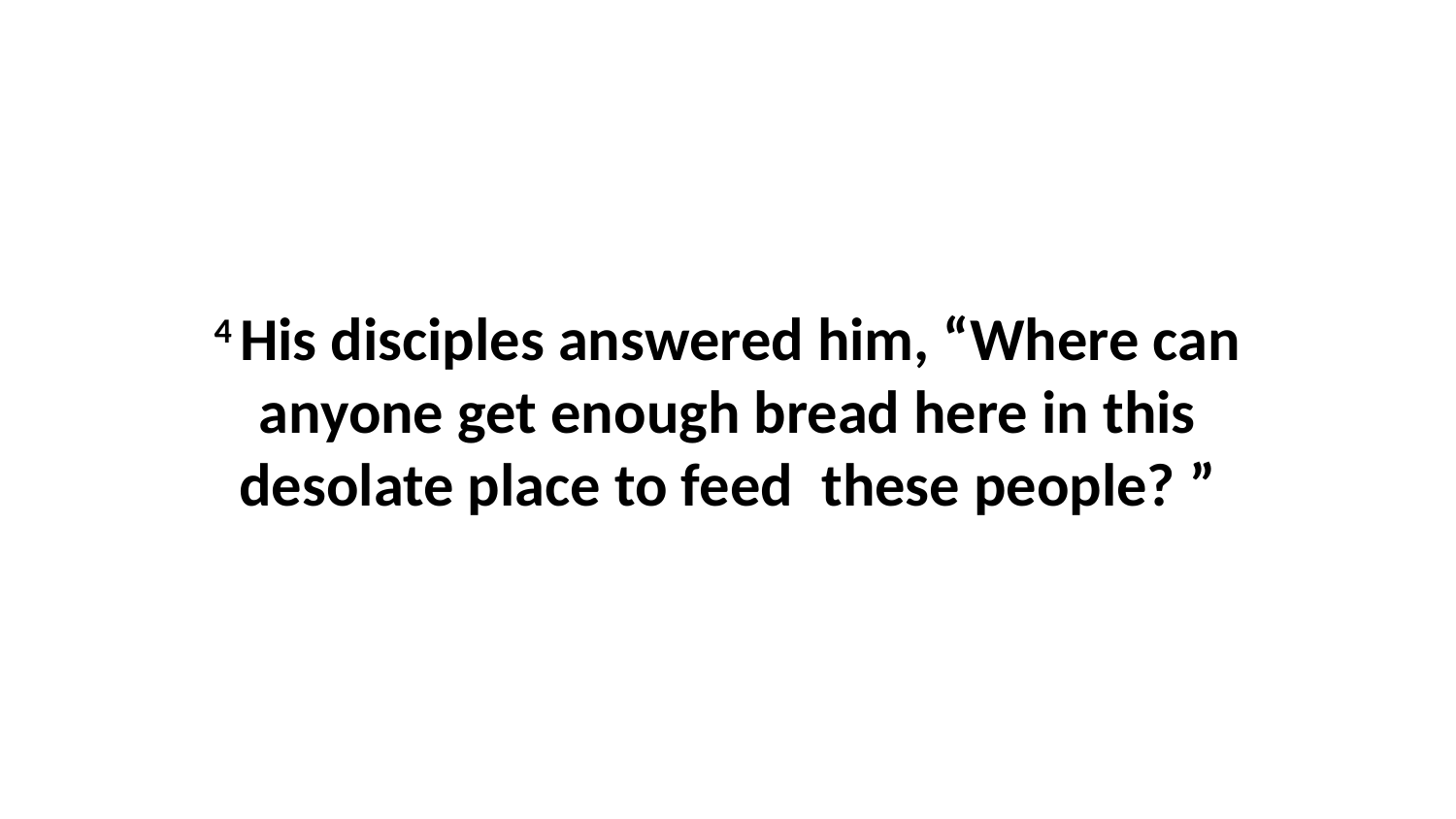

4 His disciples answered him, “Where can anyone get enough bread here in this desolate place to feed  these people? ”